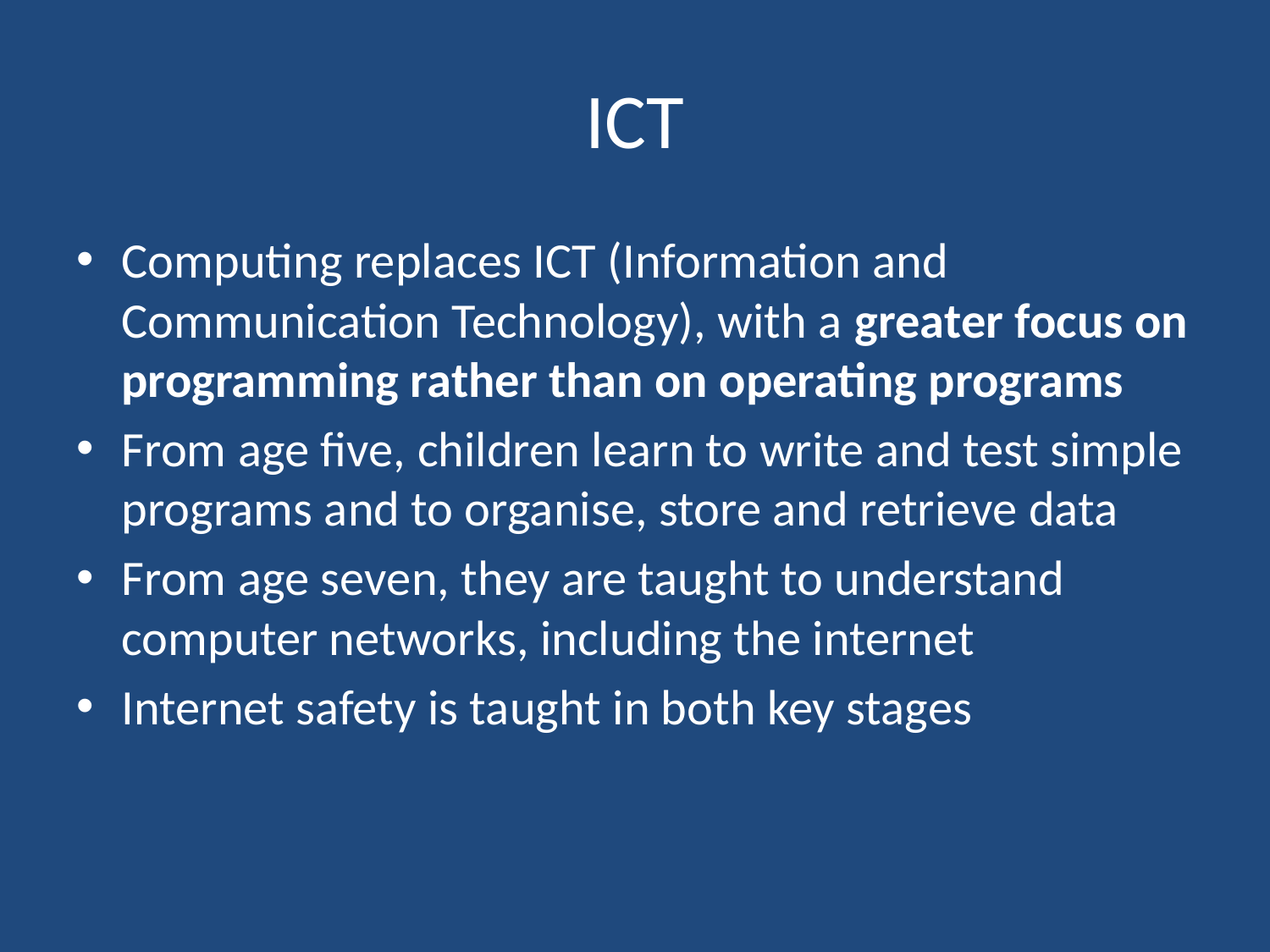

# ICT
Computing replaces ICT (Information and Communication Technology), with a greater focus on programming rather than on operating programs
From age five, children learn to write and test simple programs and to organise, store and retrieve data
From age seven, they are taught to understand computer networks, including the internet
Internet safety is taught in both key stages